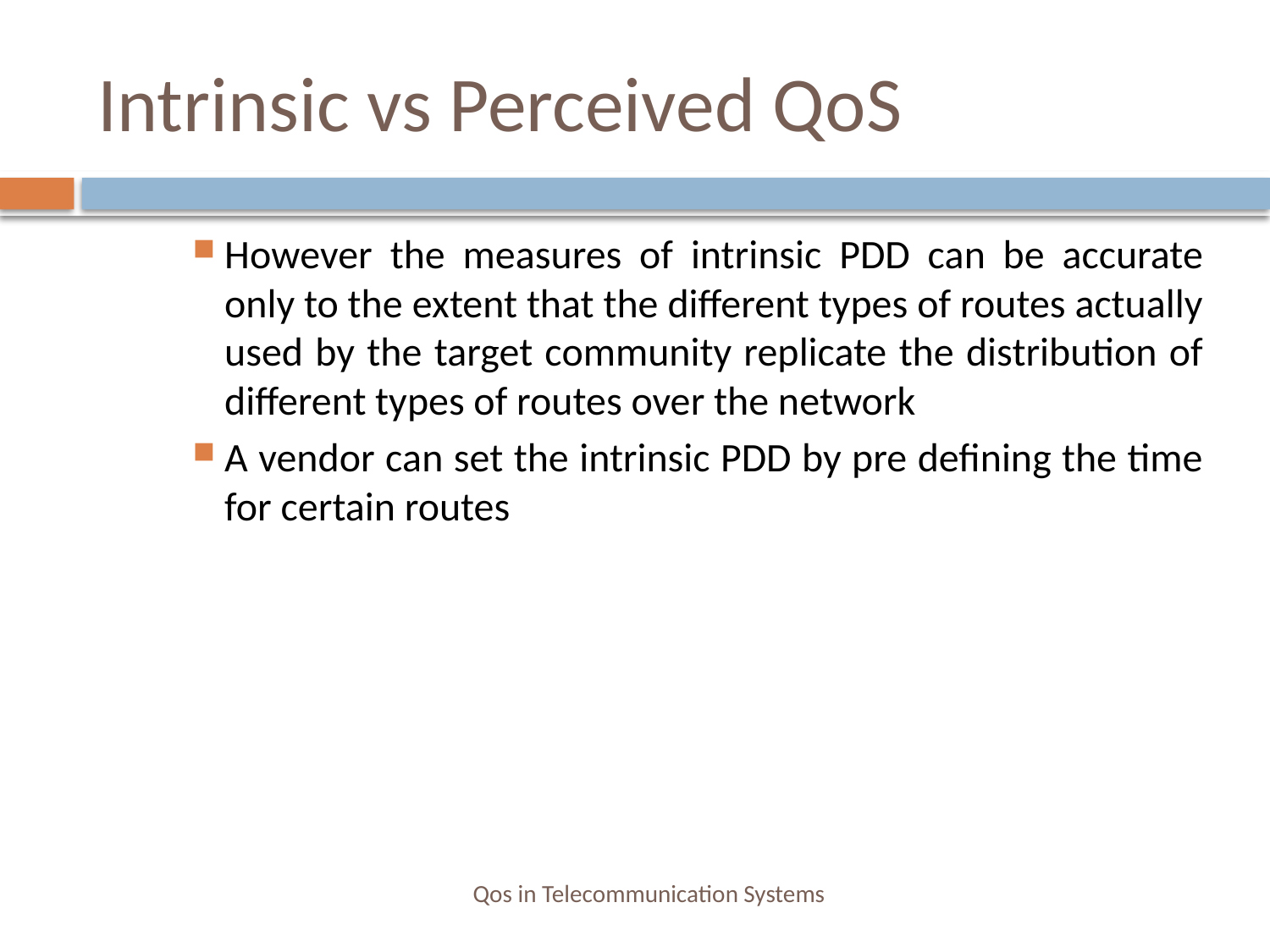

# Intrinsic vs Perceived QoS
However the measures of intrinsic PDD can be accurate only to the extent that the different types of routes actually used by the target community replicate the distribution of different types of routes over the network
A vendor can set the intrinsic PDD by pre defining the time for certain routes

Qos in Telecommunication Systems